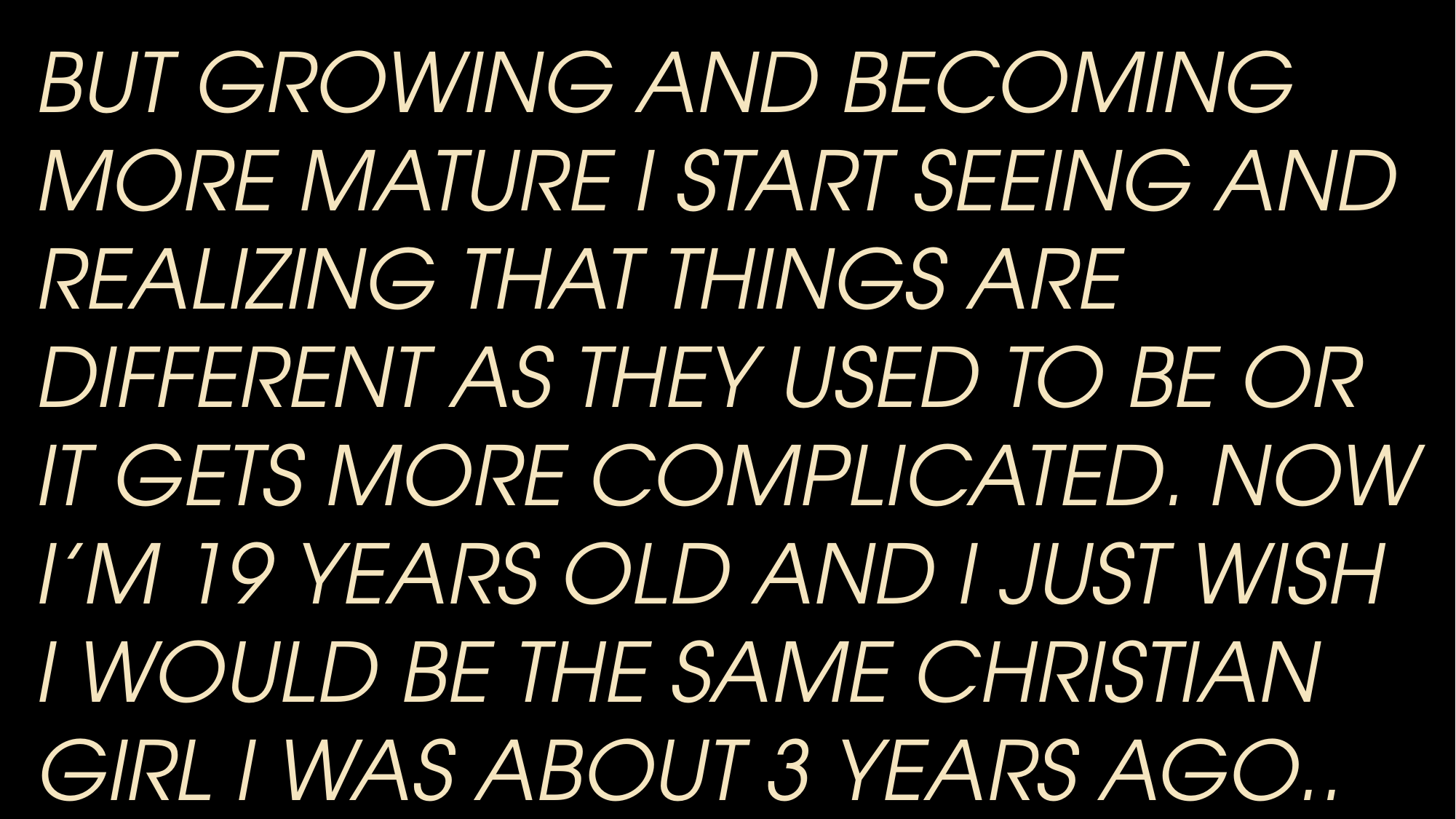

But growing and becoming more mature I start seeing and realizing that things are different as they used to be or it gets more complicated. Now I’m 19 years old and I just wish I would be the same Christian girl I was about 3 years ago..